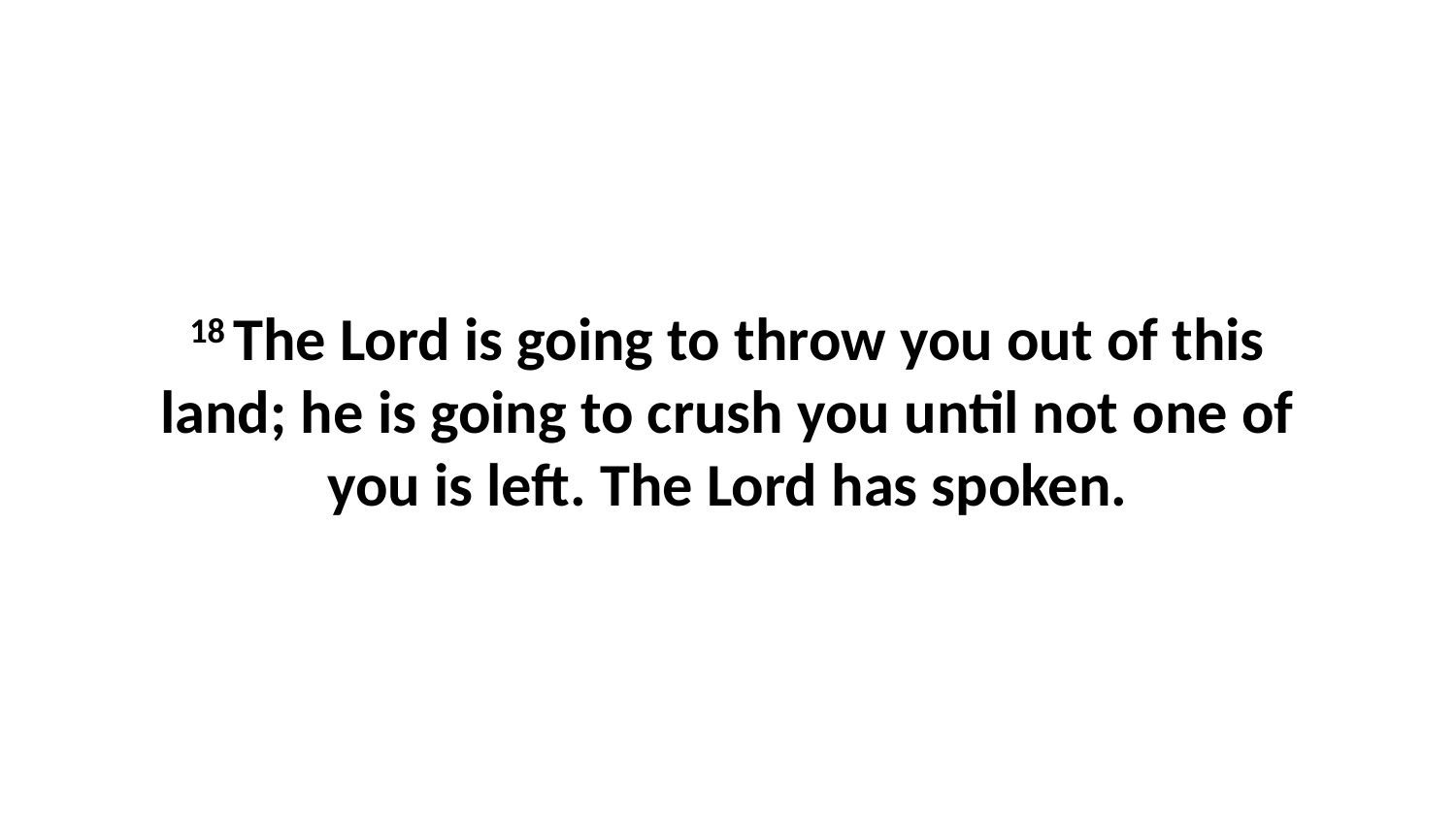

18 The Lord is going to throw you out of this land; he is going to crush you until not one of you is left. The Lord has spoken.